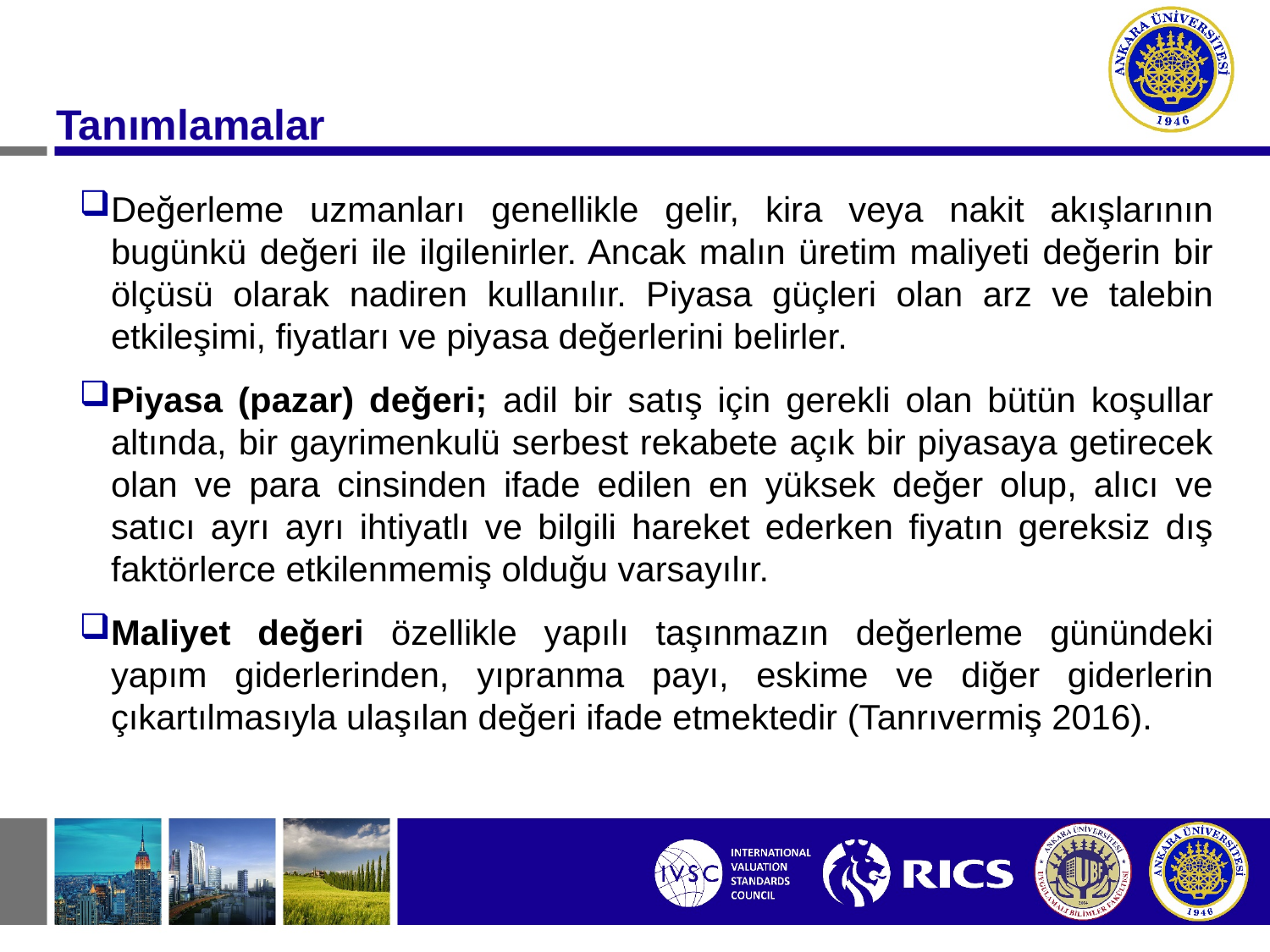

#
Tanımlamalar
Değerleme uzmanları genellikle gelir, kira veya nakit akışlarının bugünkü değeri ile ilgilenirler. Ancak malın üretim maliyeti değerin bir ölçüsü olarak nadiren kullanılır. Piyasa güçleri olan arz ve talebin etkileşimi, fiyatları ve piyasa değerlerini belirler.
Piyasa (pazar) değeri; adil bir satış için gerekli olan bütün koşullar altında, bir gayrimenkulü serbest rekabete açık bir piyasaya getirecek olan ve para cinsinden ifade edilen en yüksek değer olup, alıcı ve satıcı ayrı ayrı ihtiyatlı ve bilgili hareket ederken fiyatın gereksiz dış faktörlerce etkilenmemiş olduğu varsayılır.
Maliyet değeri özellikle yapılı taşınmazın değerleme günündeki yapım giderlerinden, yıpranma payı, eskime ve diğer giderlerin çıkartılmasıyla ulaşılan değeri ifade etmektedir (Tanrıvermiş 2016).